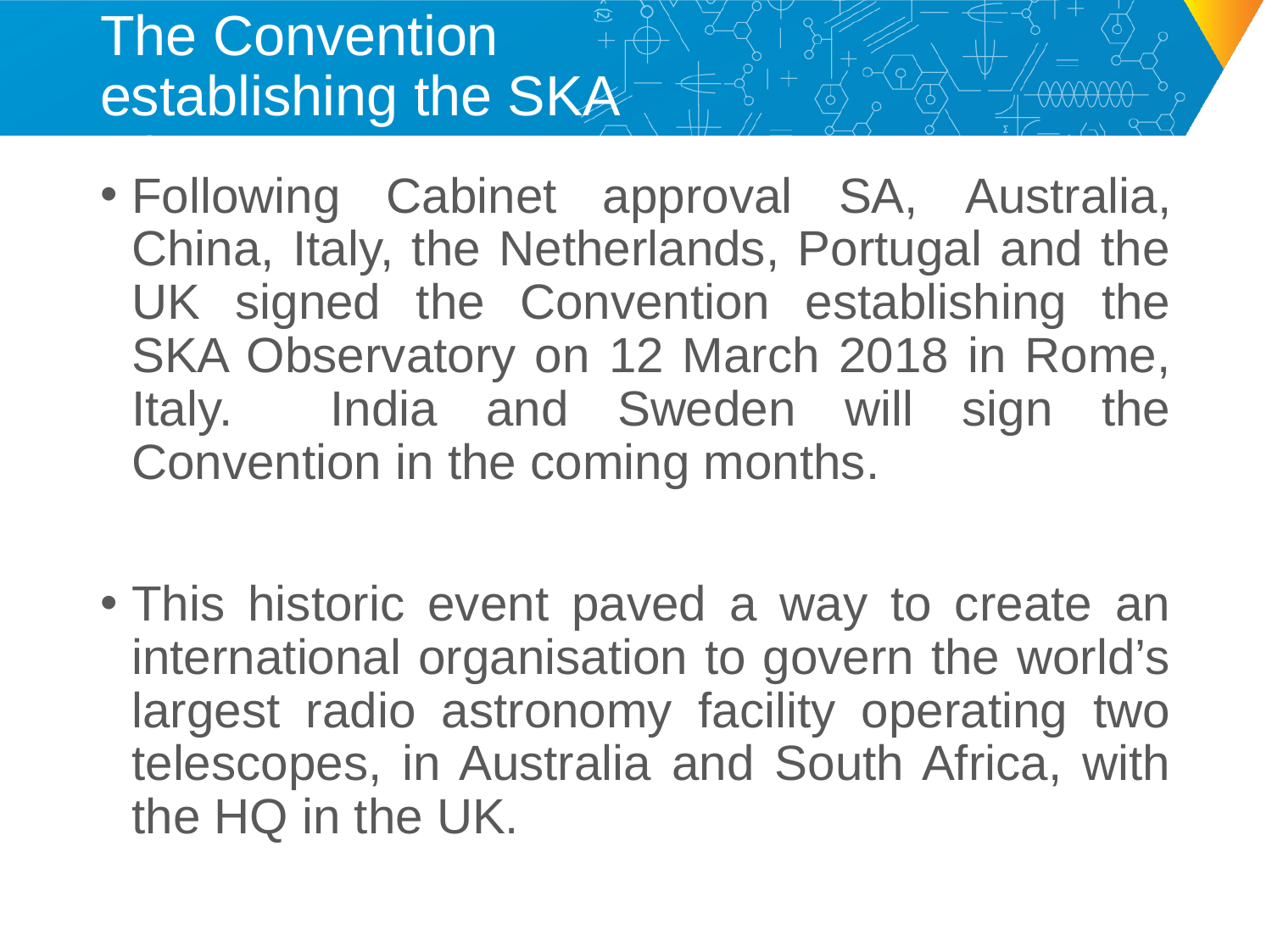

# The Convention establishing the SKA Observatory
Following Cabinet approval SA, Australia, China, Italy, the Netherlands, Portugal and the UK signed the Convention establishing the SKA Observatory on 12 March 2018 in Rome, Italy.  India and Sweden will sign the Convention in the coming months.

This historic event paved a way to create an international organisation to govern the world’s largest radio astronomy facility operating two telescopes, in Australia and South Africa, with the HQ in the UK.